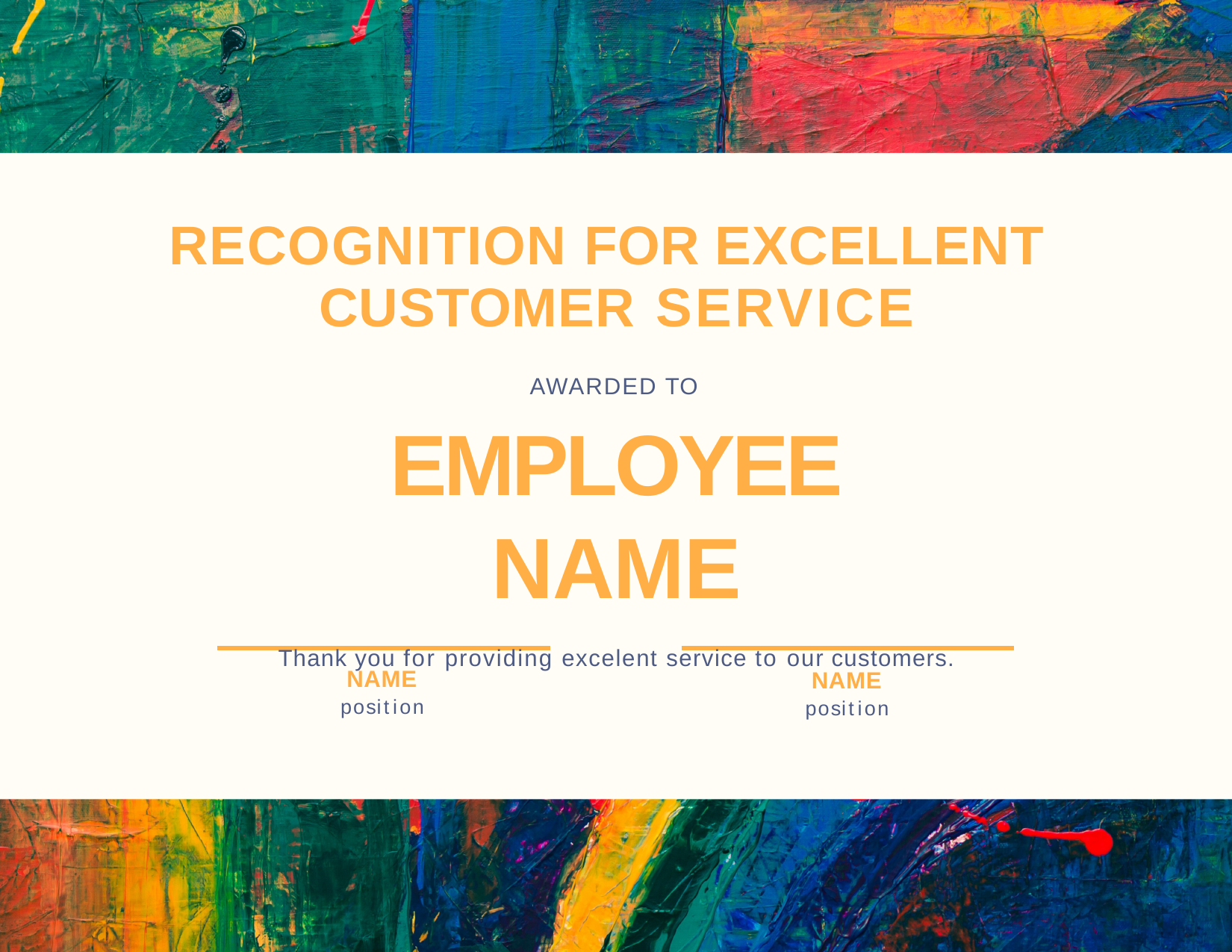

# RECOGNITION FOR EXCELLENT  CUSTOMER SERVICE
AWARDED TO
EMPLOYEE NAME
Thank you for providing excelent service to our customers.

NAME
position
NAME
position